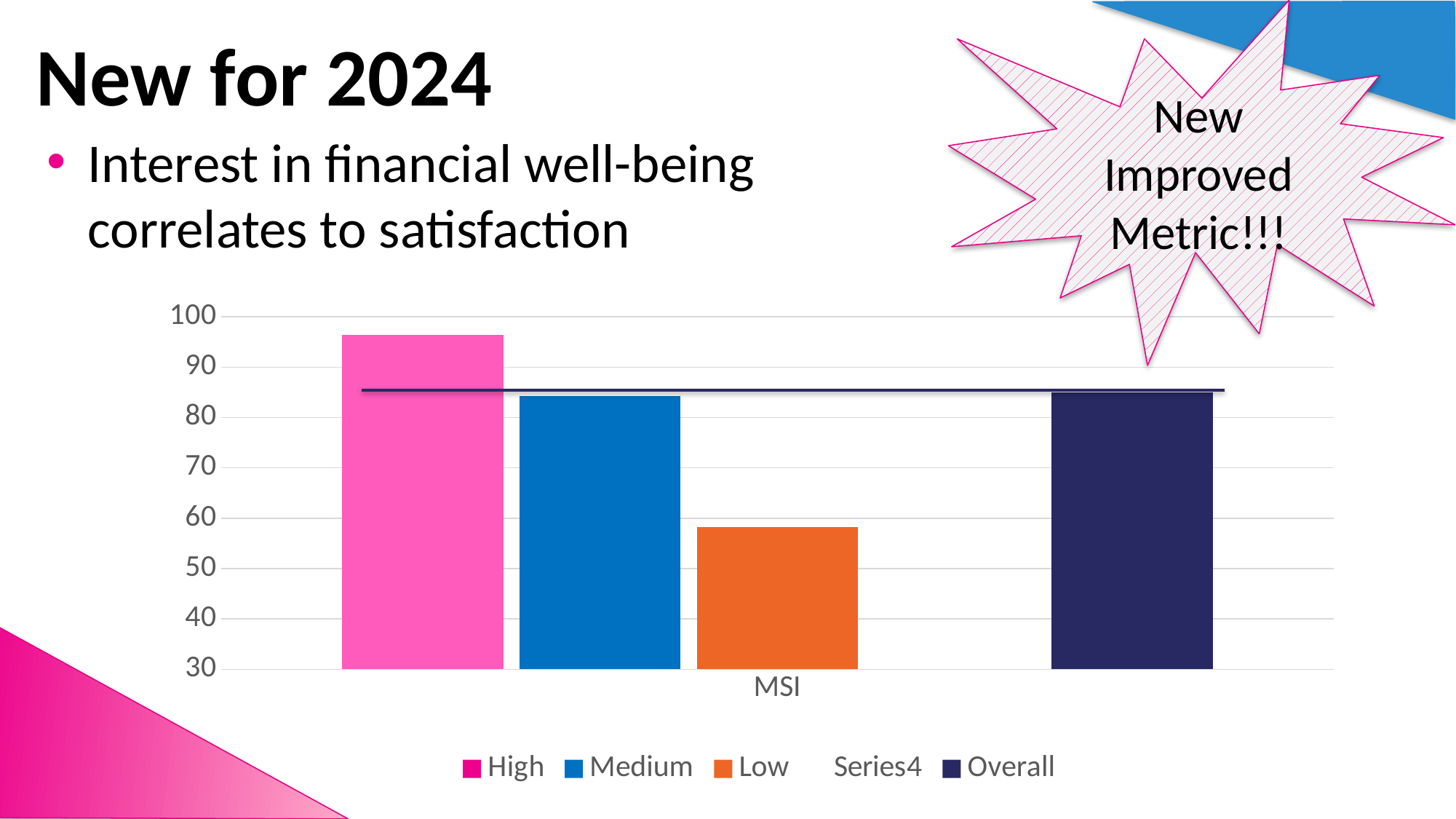

New Improved Metric!!!
# New for 2024
Interest in financial well-being correlates to satisfaction

### Chart

| Category | High | Medium | Low |  | Overall |
|---|---|---|---|---|---|
| MSI | 96.43529942822751 | 84.30105401844533 | 58.31988041853513 | None | 85.0 |